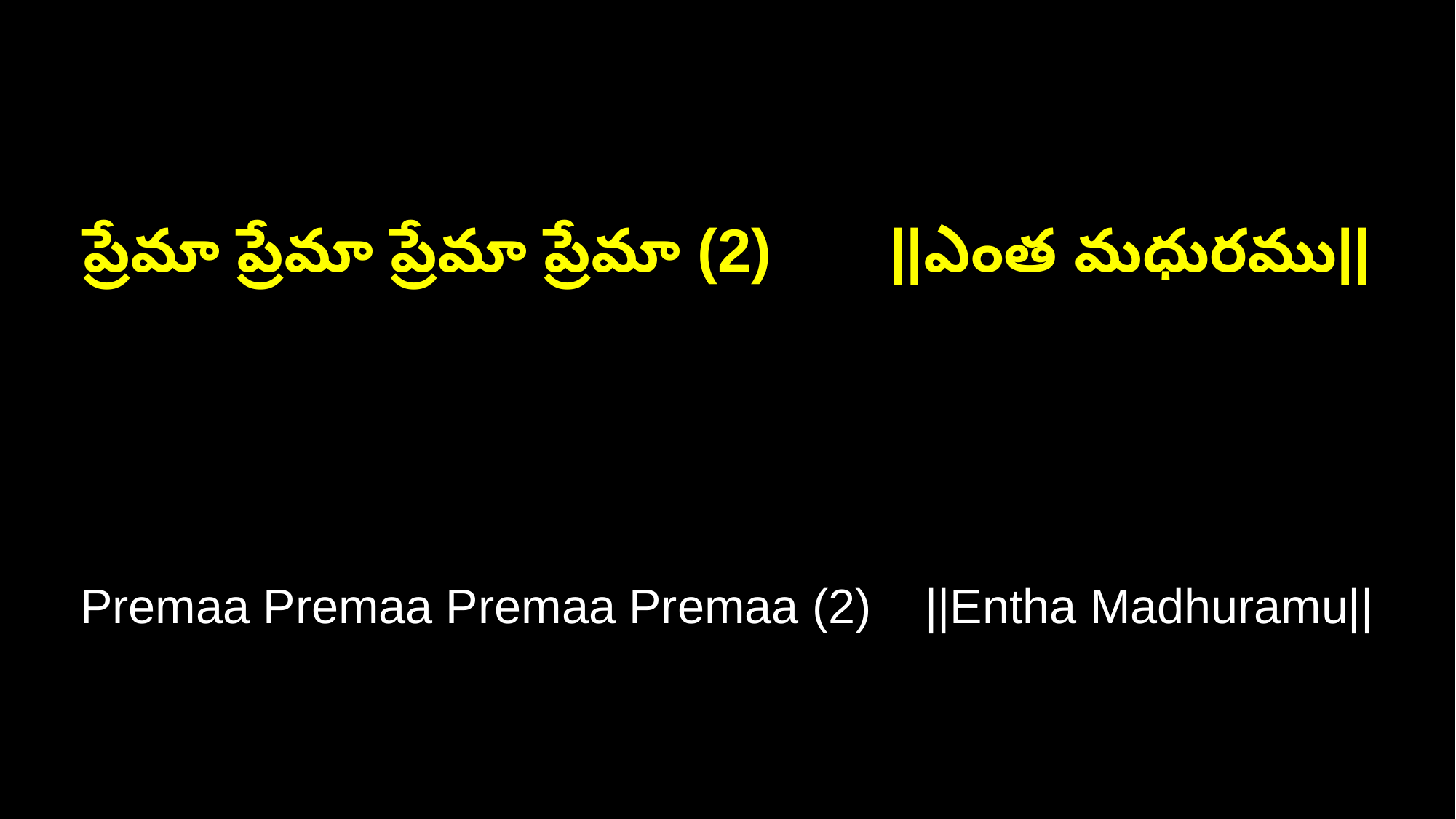

ప్రేమా ప్రేమా ప్రేమా ప్రేమా (2)       ||ఎంత మధురము||
Premaa Premaa Premaa Premaa (2)    ||Entha Madhuramu||